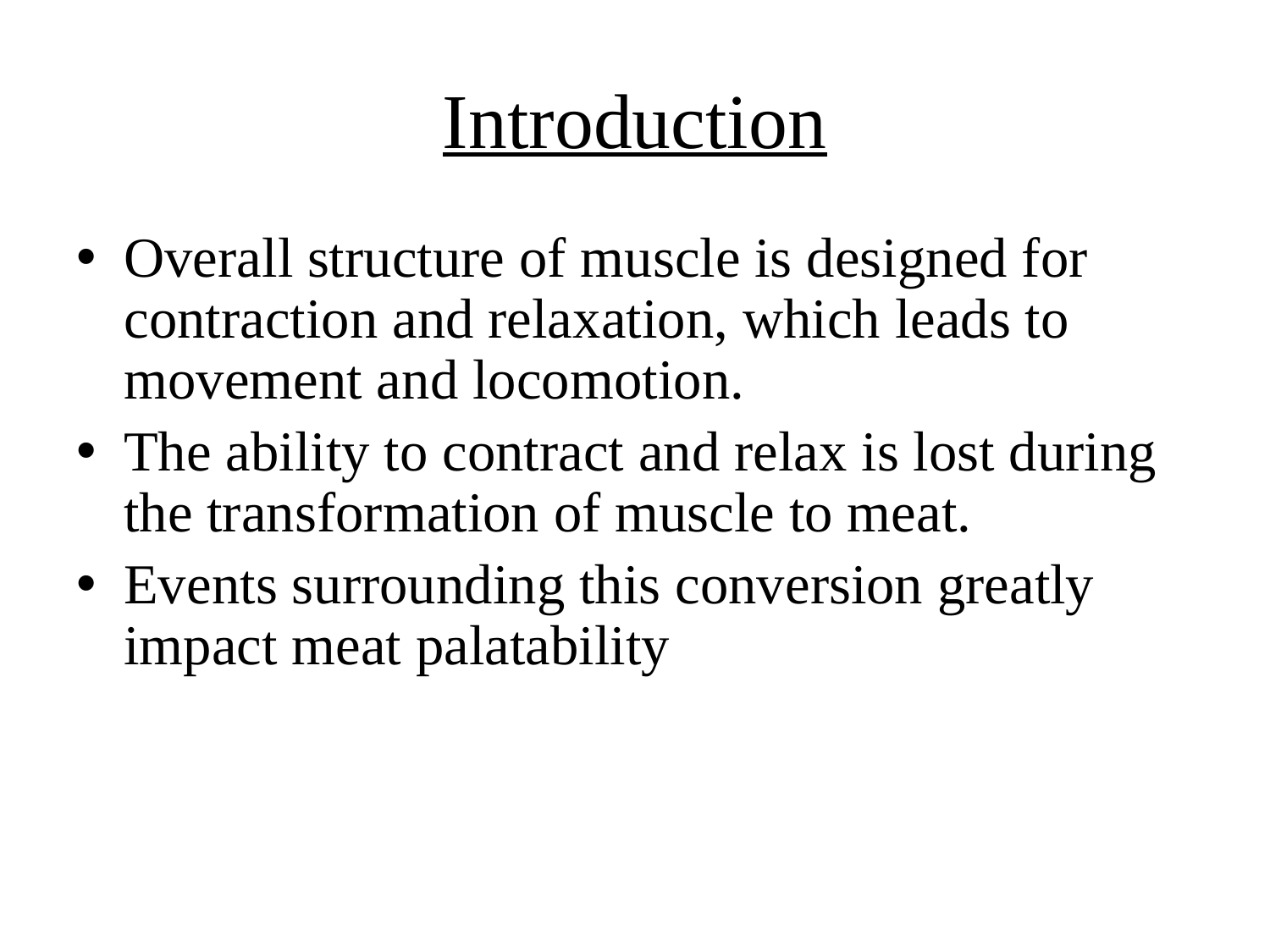

# Introduction
Overall structure of muscle is designed for contraction and relaxation, which leads to movement and locomotion.
The ability to contract and relax is lost during the transformation of muscle to meat.
Events surrounding this conversion greatly impact meat palatability